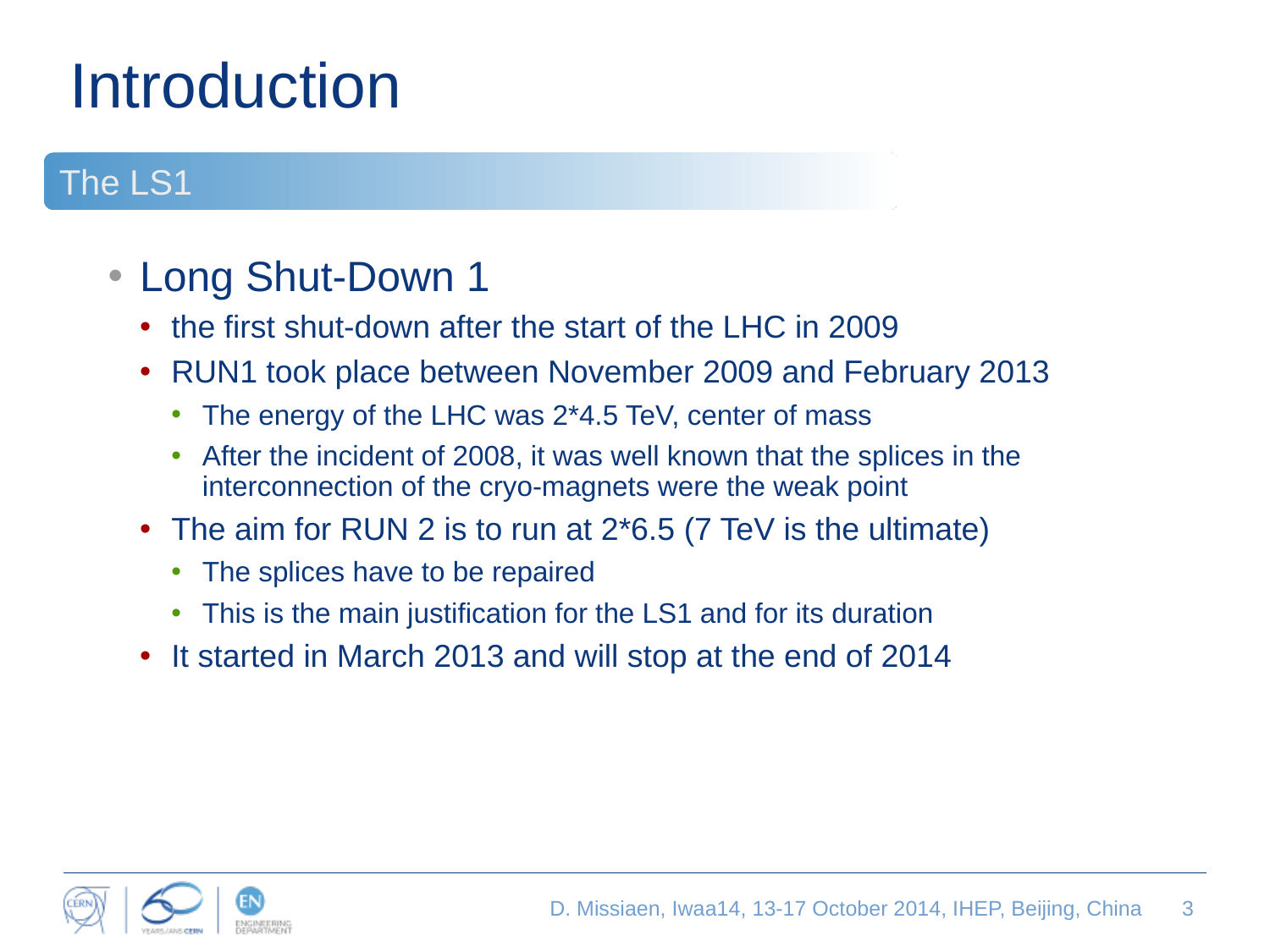

# Introduction
The LS1
Long Shut-Down 1
the first shut-down after the start of the LHC in 2009
RUN1 took place between November 2009 and February 2013
The energy of the LHC was 2*4.5 TeV, center of mass
After the incident of 2008, it was well known that the splices in the interconnection of the cryo-magnets were the weak point
The aim for RUN 2 is to run at 2*6.5 (7 TeV is the ultimate)
The splices have to be repaired
This is the main justification for the LS1 and for its duration
It started in March 2013 and will stop at the end of 2014

D. Missiaen, Iwaa14, 13-17 October 2014, IHEP, Beijing, China
3